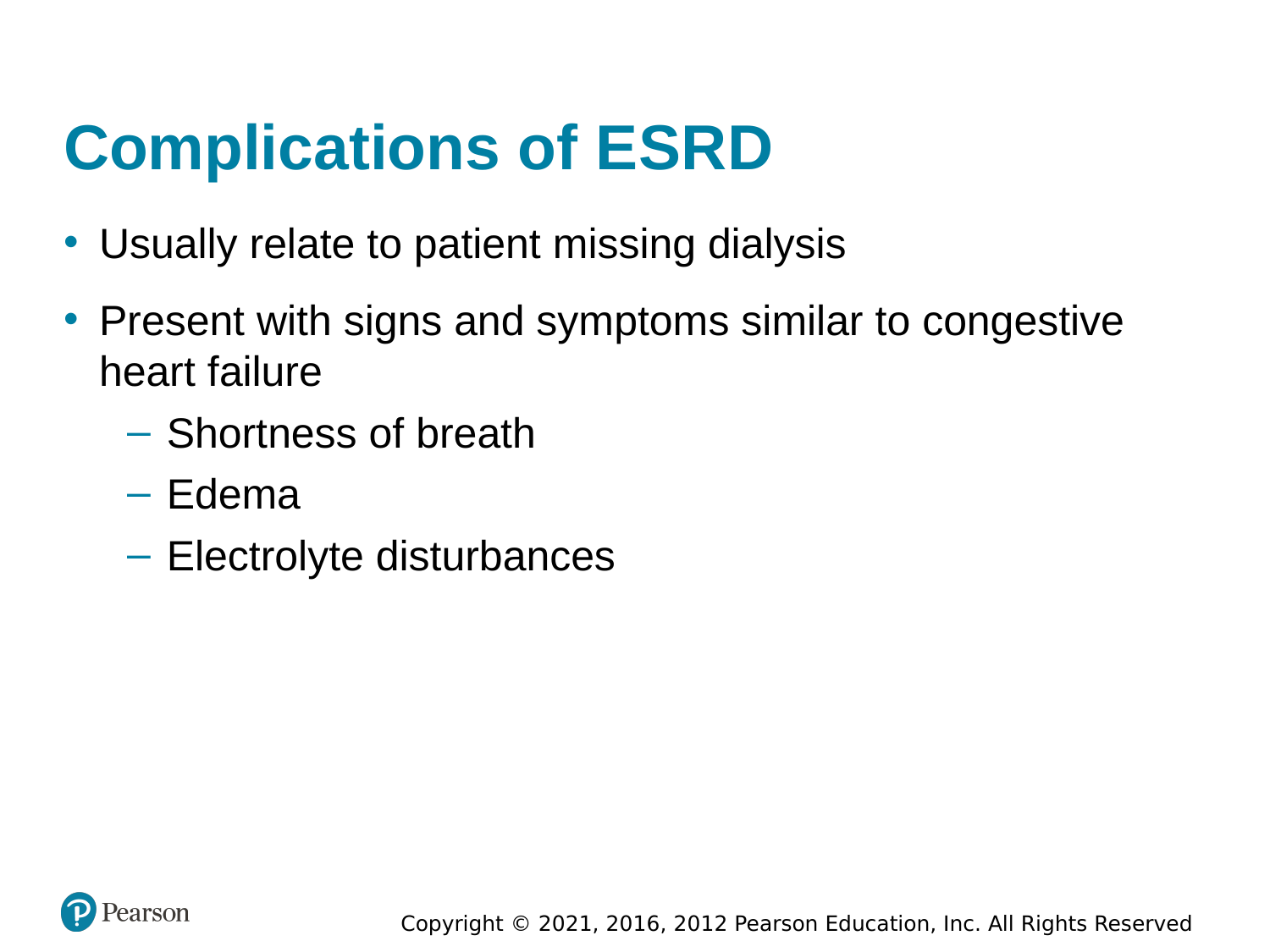

# Complications of E S R D
Usually relate to patient missing dialysis
Present with signs and symptoms similar to congestive heart failure
Shortness of breath
Edema
Electrolyte disturbances